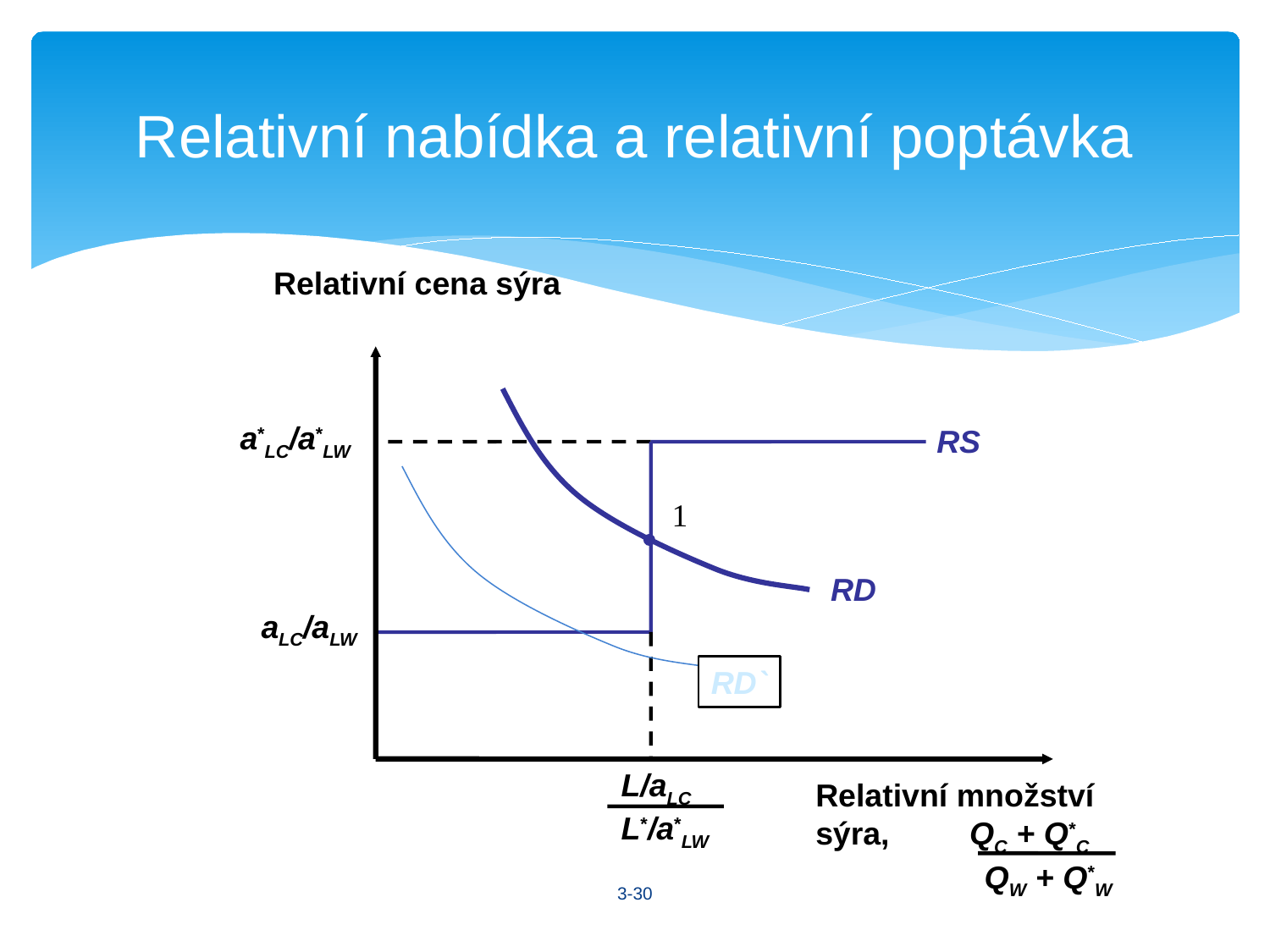

# Relativní nabídka a relativní poptávka
Relativní cena sýra

Relativní množství
sýra,         QC + Q*C
                   QW + Q*W

RD
a*LC/a*LW
RS

1
aLC/aLW

L/aLC
L*/a*LW

RD`
3-30